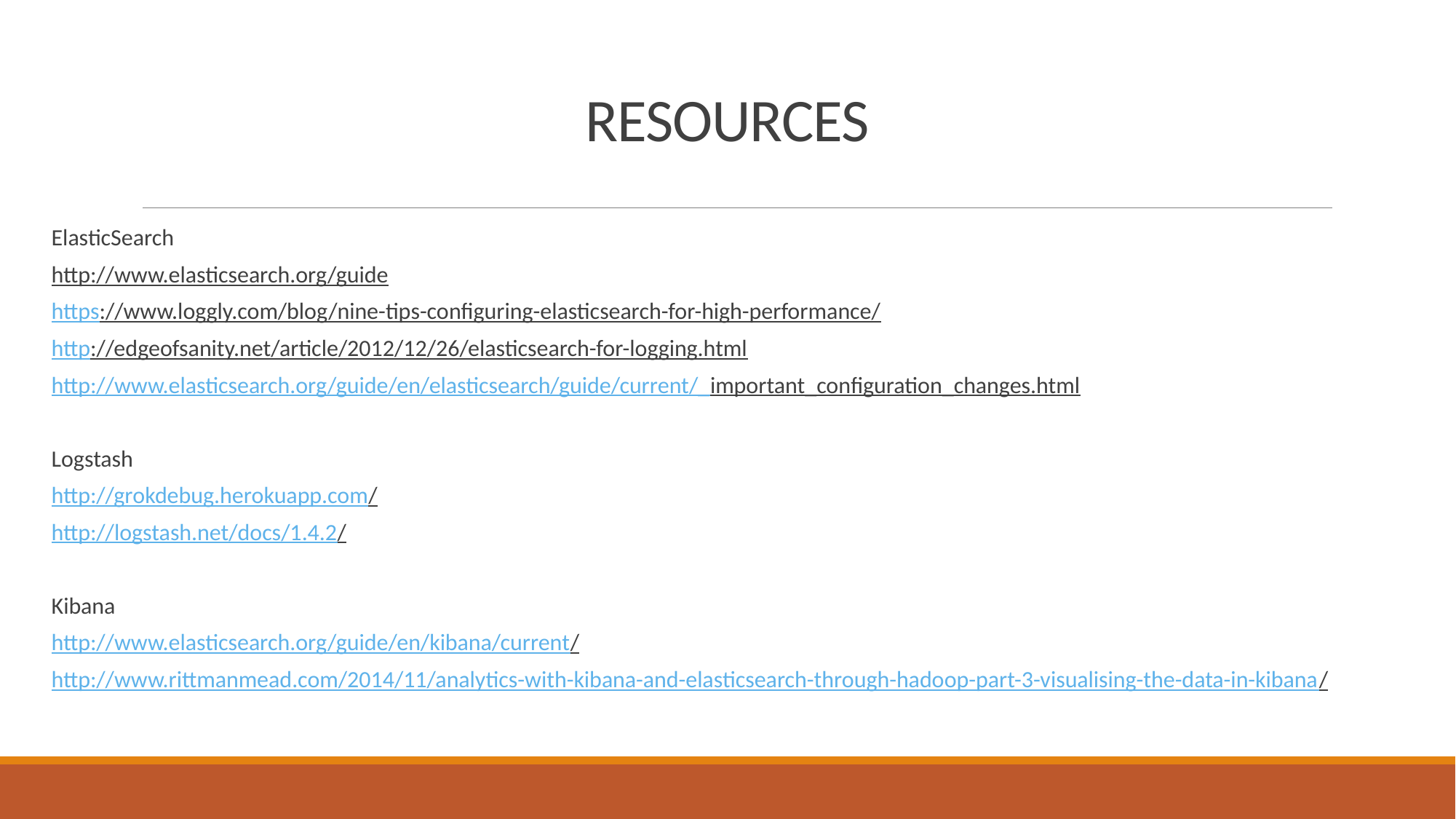

# RESOURCES
ElasticSearch
http://www.elasticsearch.org/guide
https://www.loggly.com/blog/nine-tips-configuring-elasticsearch-for-high-performance/
http://edgeofsanity.net/article/2012/12/26/elasticsearch-for-logging.html
http://www.elasticsearch.org/guide/en/elasticsearch/guide/current/_important_configuration_changes.html

Logstash
http://grokdebug.herokuapp.com/
http://logstash.net/docs/1.4.2/

Kibana
http://www.elasticsearch.org/guide/en/kibana/current/
http://www.rittmanmead.com/2014/11/analytics-with-kibana-and-elasticsearch-through-hadoop-part-3-visualising-the-data-in-kibana/